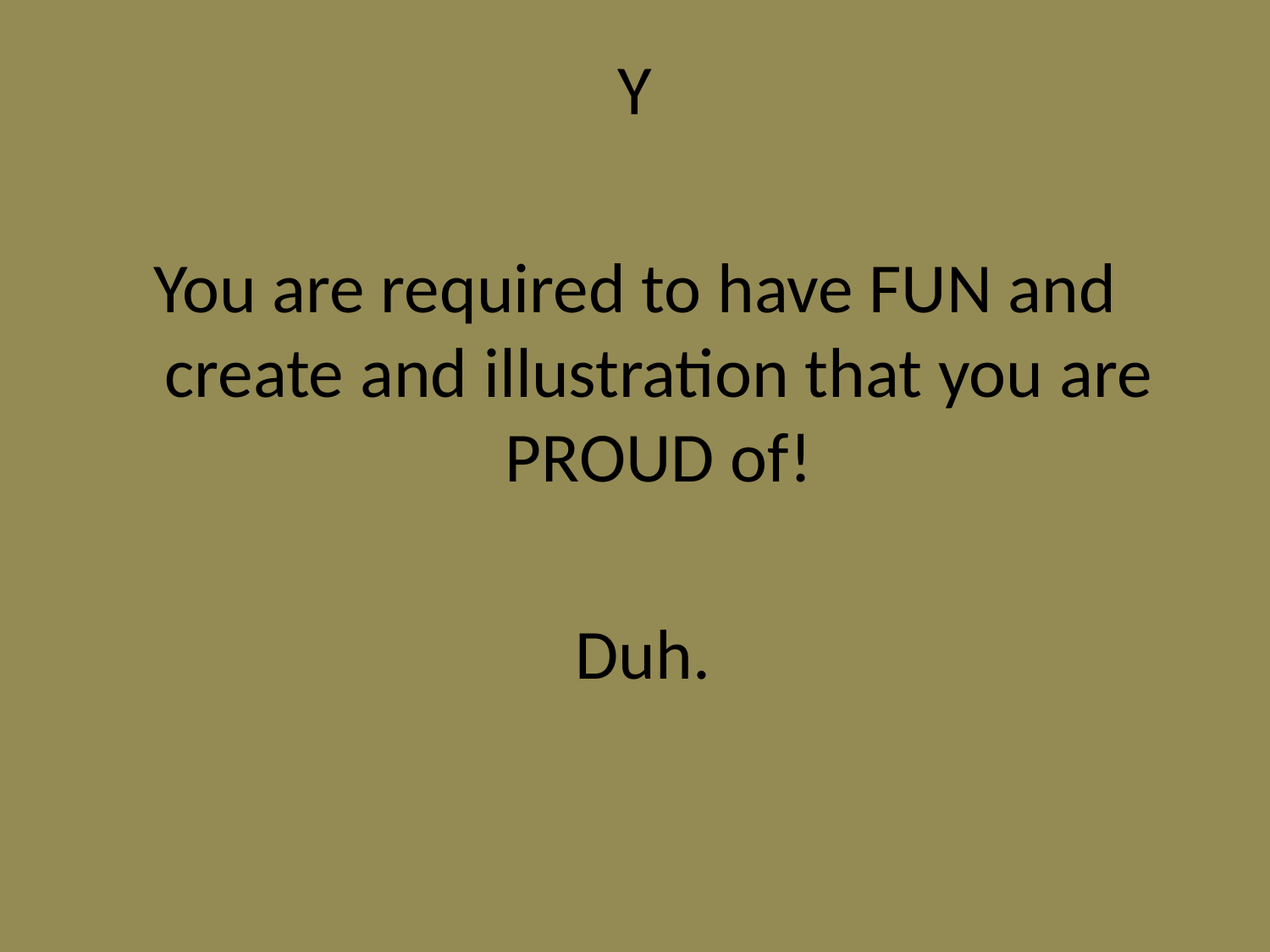

#
Y

You are required to have FUN and create and illustration that you are PROUD of!

 Duh.